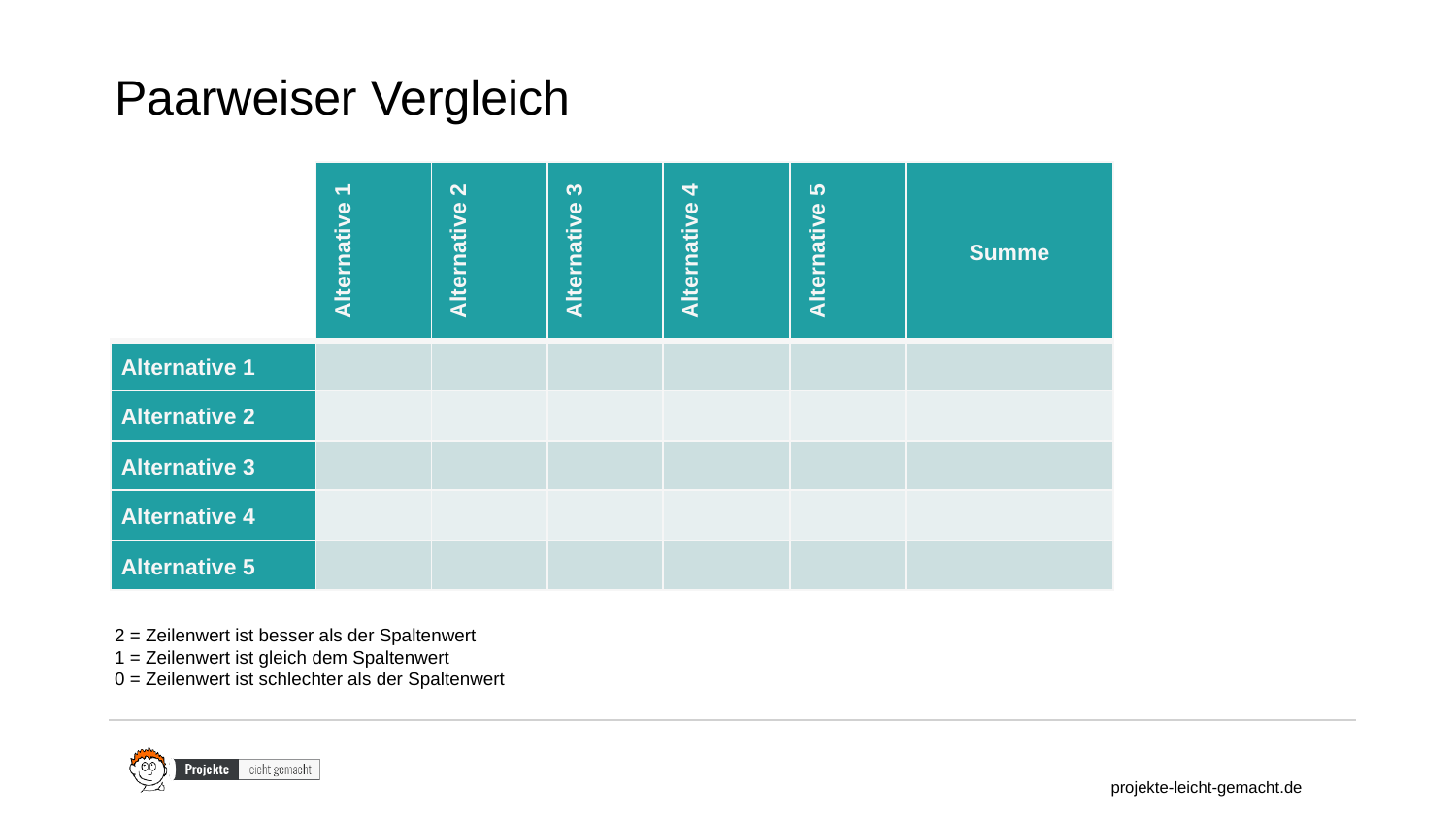

Paarweiser Vergleich
|  | Alternative 1 | Alternative 2 | Alternative 3 | Alternative 4 | Alternative 5 | Summe |
| --- | --- | --- | --- | --- | --- | --- |
| Alternative 1 |  |  |  |  |  |  |
| Alternative 2 |  |  |  |  |  |  |
| Alternative 3 |  |  |  |  |  |  |
| Alternative 4 |  |  |  |  |  |  |
| Alternative 5 |  |  |  |  |  |  |
2 = Zeilenwert ist besser als der Spaltenwert
1 = Zeilenwert ist gleich dem Spaltenwert
0 = Zeilenwert ist schlechter als der Spaltenwert